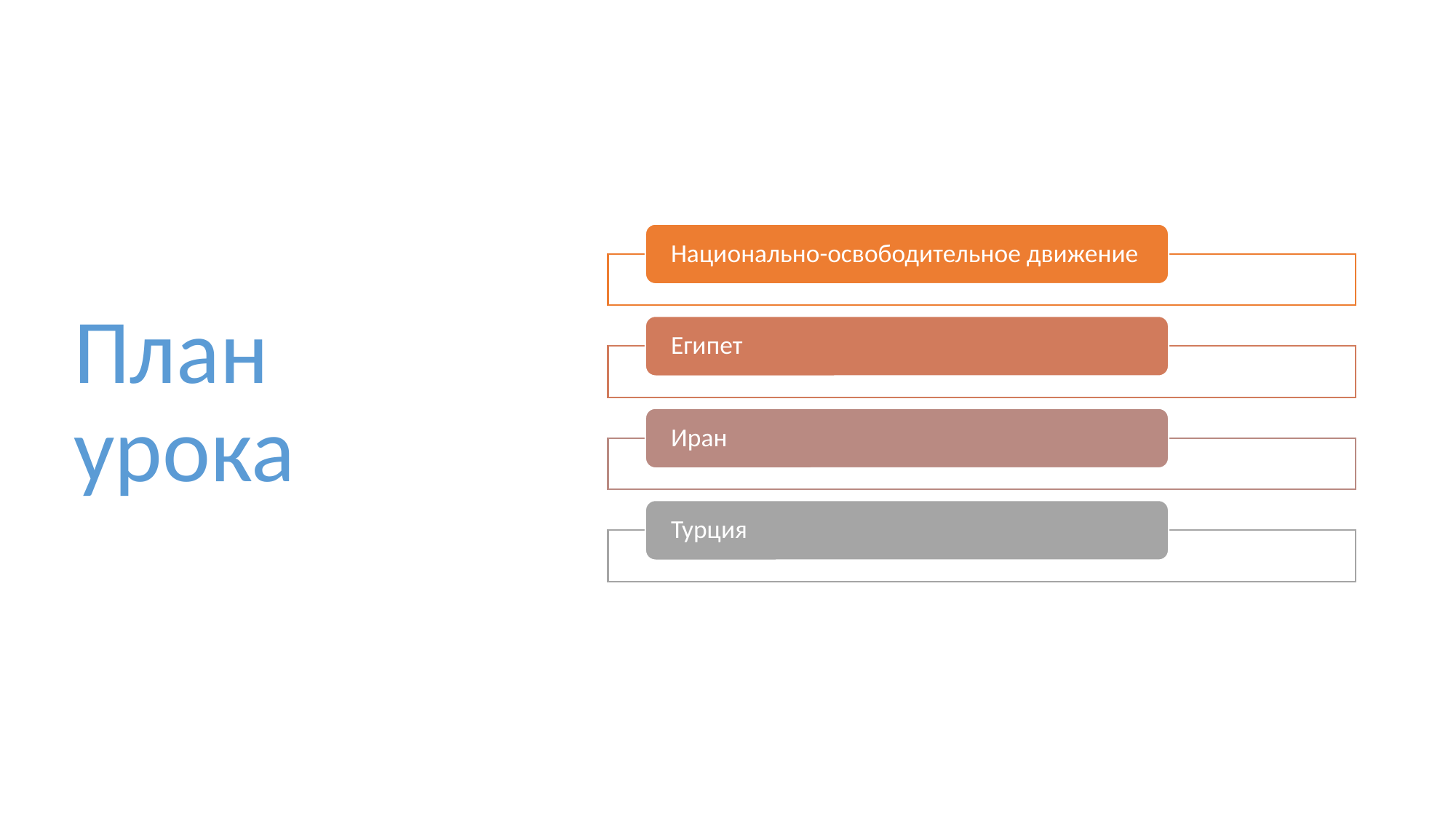

# План урока
Национально-освободительное движение
Египет
Иран
Турция